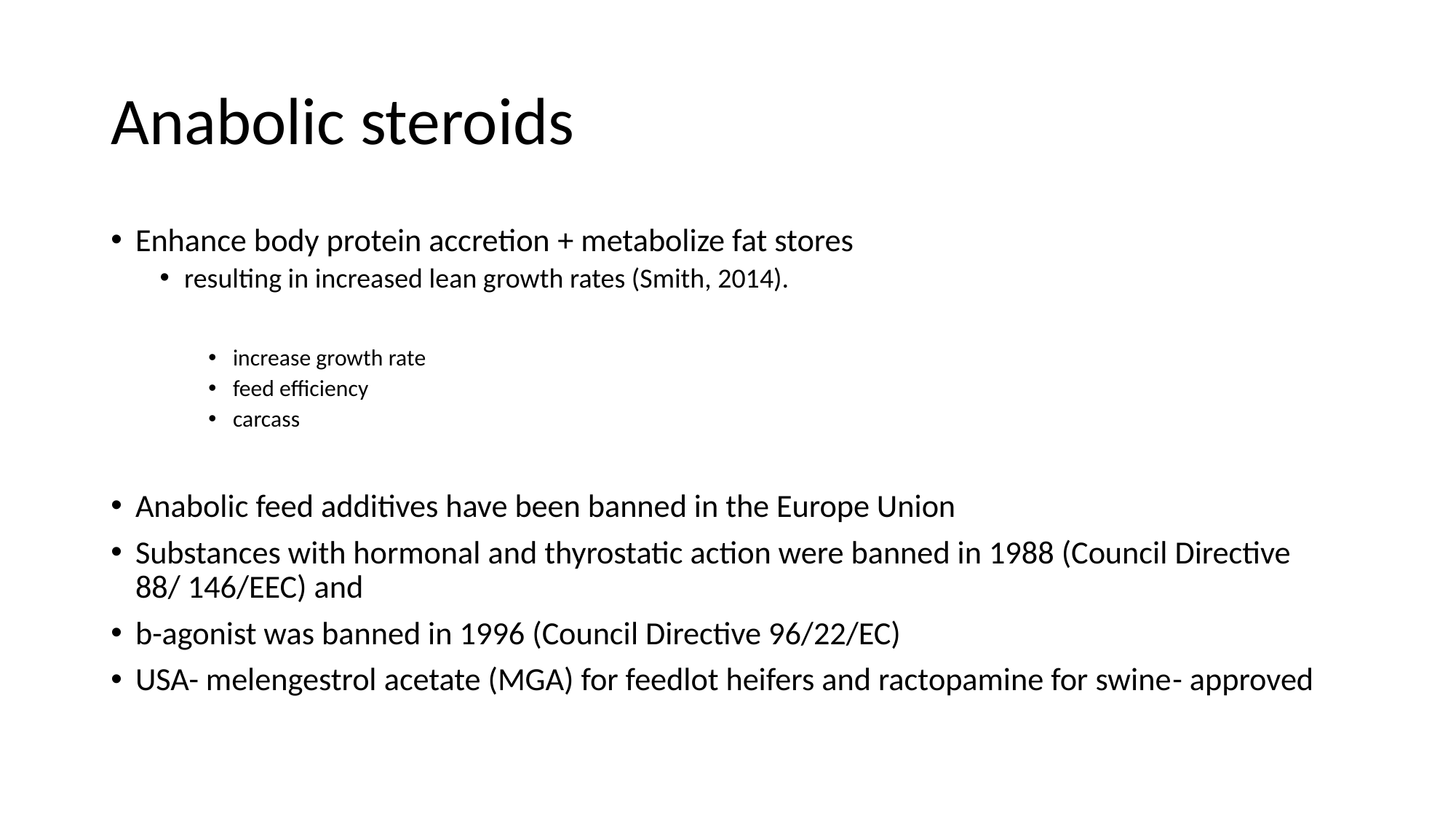

# Anabolic steroids
Enhance body protein accretion + metabolize fat stores
resulting in increased lean growth rates (Smith, 2014).

increase growth rate
feed efficiency
carcass

Anabolic feed additives have been banned in the Europe Union
Substances with hormonal and thyrostatic action were banned in 1988 (Council Directive 88/ 146/EEC) and
b-agonist was banned in 1996 (Council Directive 96/22/EC)
USA- melengestrol acetate (MGA) for feedlot heifers and ractopamine for swine- approved